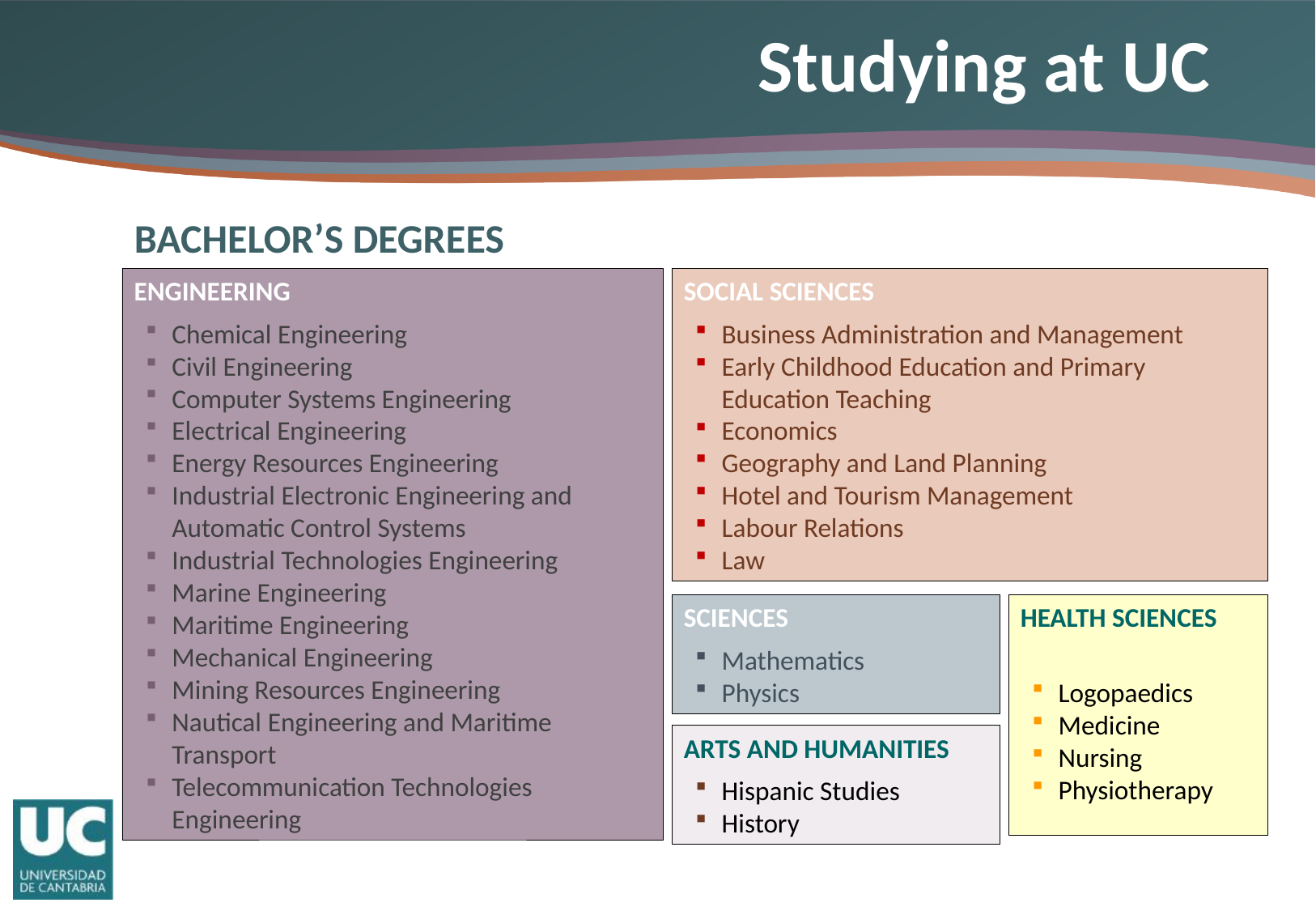

# Studying at UC
BACHELOR’S DEGREES
ENGINEERING
Chemical Engineering
Civil Engineering
Computer Systems Engineering
Electrical Engineering
Energy Resources Engineering
Industrial Electronic Engineering and Automatic Control Systems
Industrial Technologies Engineering
Marine Engineering
Maritime Engineering
Mechanical Engineering
Mining Resources Engineering
Nautical Engineering and Maritime Transport
Telecommunication Technologies Engineering
SOCIAL SCIENCES
Business Administration and Management
Early Childhood Education and Primary Education Teaching
Economics
Geography and Land Planning
Hotel and Tourism Management
Labour Relations
Law
SCIENCES
Mathematics
Physics
HEALTH SCIENCES

Logopaedics
Medicine
Nursing
Physiotherapy

ARTS AND HUMANITIES
Hispanic Studies
History